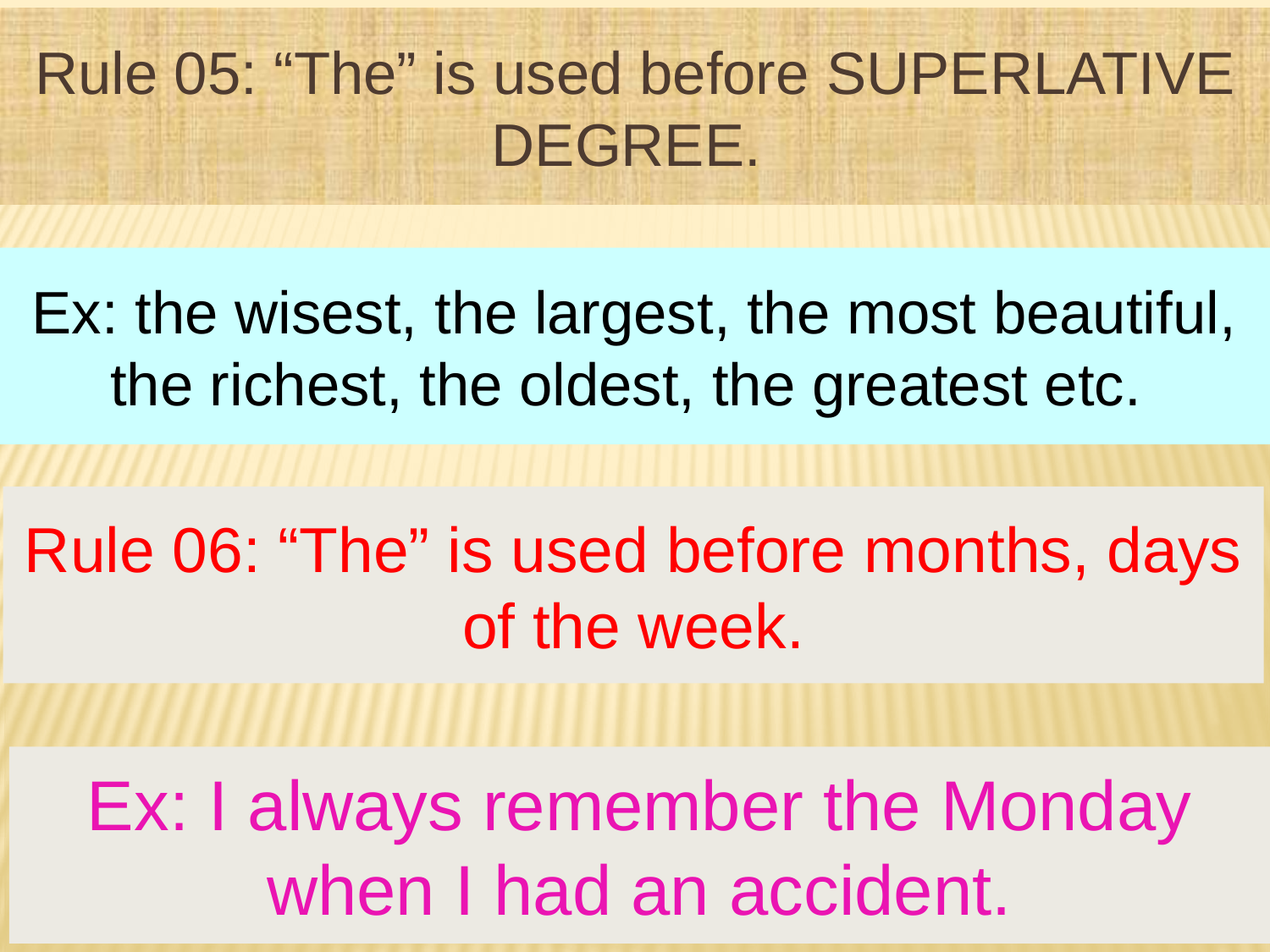

# Rule 05: “The” is used before superlative degree.
Ex: the wisest, the largest, the most beautiful, the richest, the oldest, the greatest etc.
Rule 06: “The” is used before months, days of the week.
Ex: I always remember the Monday when I had an accident.